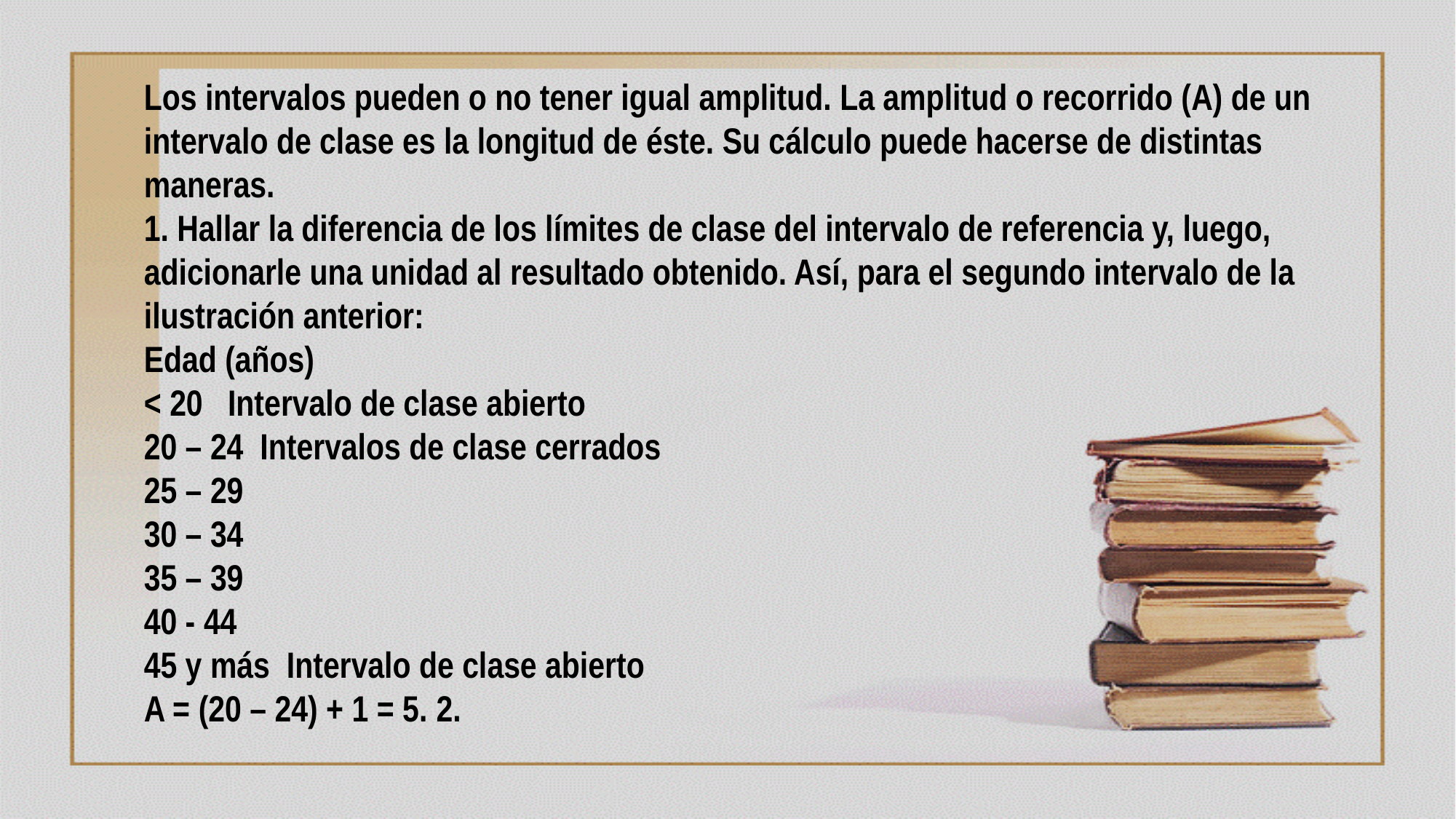

Los intervalos pueden o no tener igual amplitud. La amplitud o recorrido (A) de un intervalo de clase es la longitud de éste. Su cálculo puede hacerse de distintas maneras.
1. Hallar la diferencia de los límites de clase del intervalo de referencia y, luego, adicionarle una unidad al resultado obtenido. Así, para el segundo intervalo de la ilustración anterior:
Edad (años)
< 20   Intervalo de clase abierto
20 – 24  Intervalos de clase cerrados
25 – 29
30 – 34
35 – 39
40 - 44
45 y más  Intervalo de clase abierto
A = (20 – 24) + 1 = 5. 2.